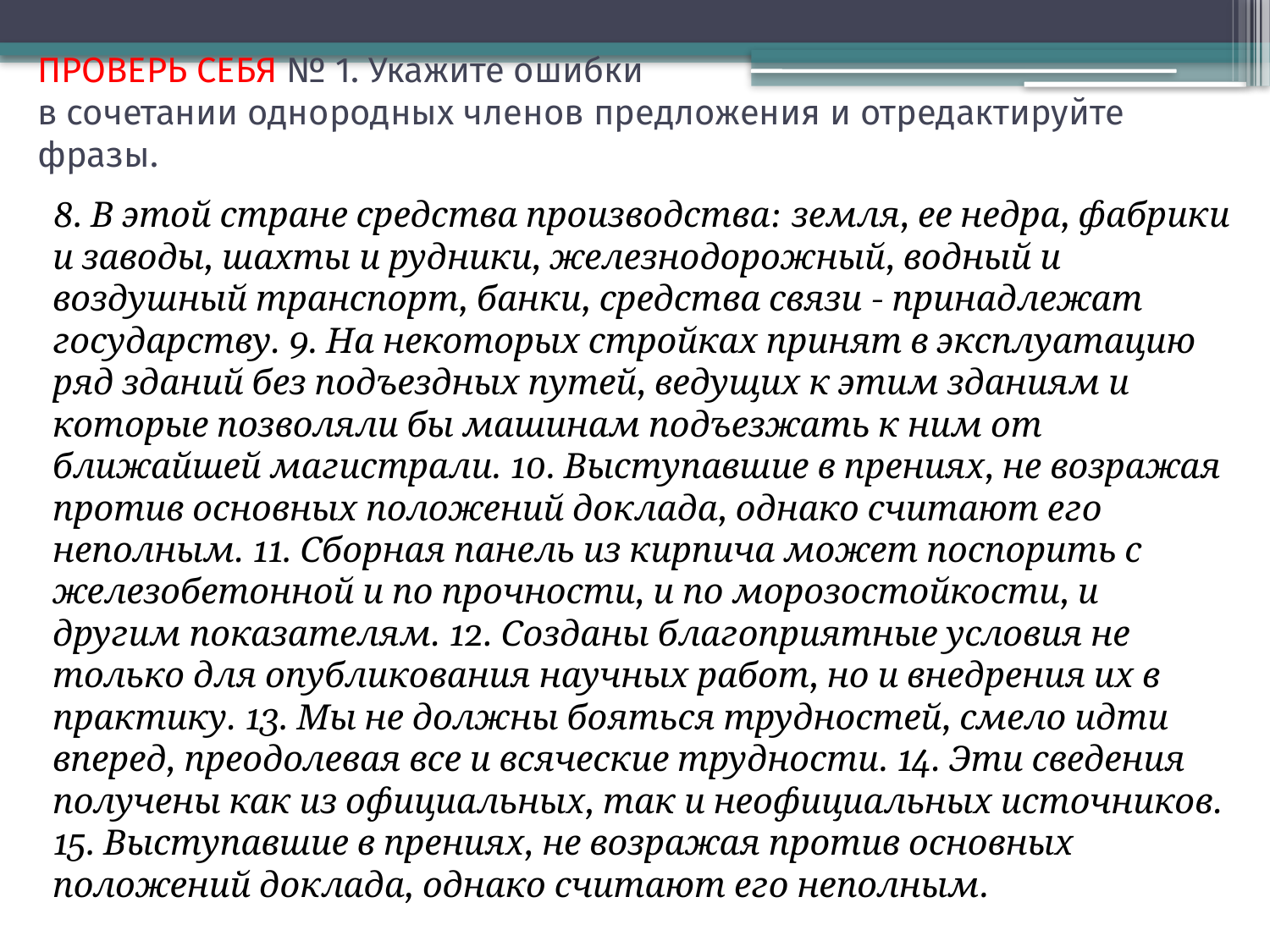

# ПРОВЕРЬ СЕБЯ № 1. Укажите ошибки в сочетании однородных членов предложения и отредактируйте фразы.
8. В этой стране средства производства: земля, ее недра, фабрики и заводы, шахты и рудники, железнодорожный, водный и воздушный транспорт, банки, средства связи - принадлежат государству. 9. На некоторых стройках принят в эксплуатацию ряд зданий без подъездных путей, ведущих к этим зданиям и которые позволяли бы машинам подъезжать к ним от ближайшей магистрали. 10. Выступавшие в прениях, не возражая против основных положений доклада, однако считают его неполным. 11. Сборная панель из кирпича может поспорить с железобетонной и по прочности, и по морозостойкости, и другим показателям. 12. Созданы благоприятные условия не только для опубликования научных работ, но и внедрения их в практику. 13. Мы не должны бояться трудностей, смело идти вперед, преодолевая все и всяческие трудности. 14. Эти сведения получены как из официальных, так и неофициальных источников. 15. Выступавшие в прениях, не возражая против основных положений доклада, однако считают его неполным.